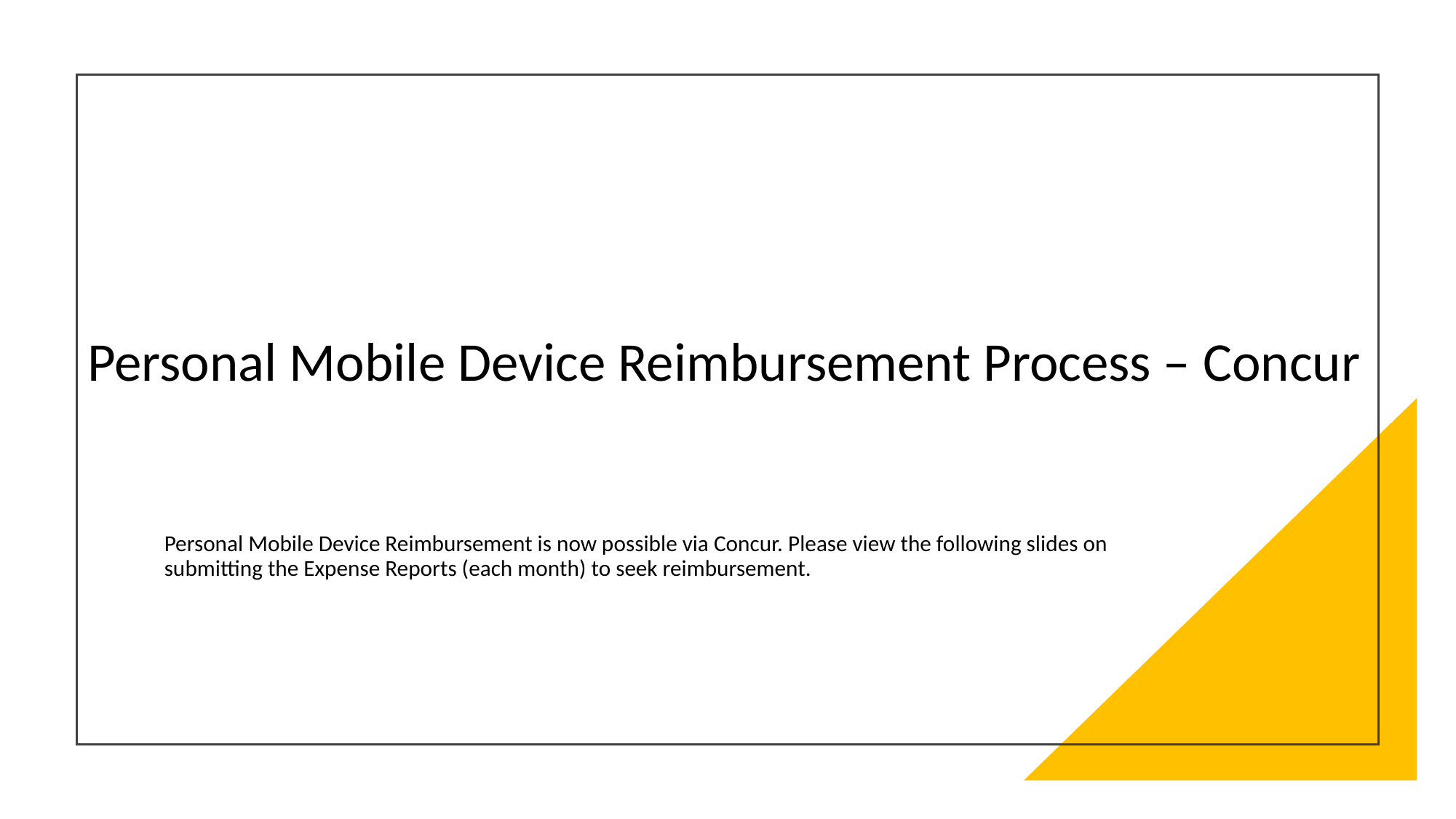

# Personal Mobile Device Reimbursement Process – Concur

Personal Mobile Device Reimbursement is now possible via Concur. Please view the following slides on submitting the Expense Reports (each month) to seek reimbursement.